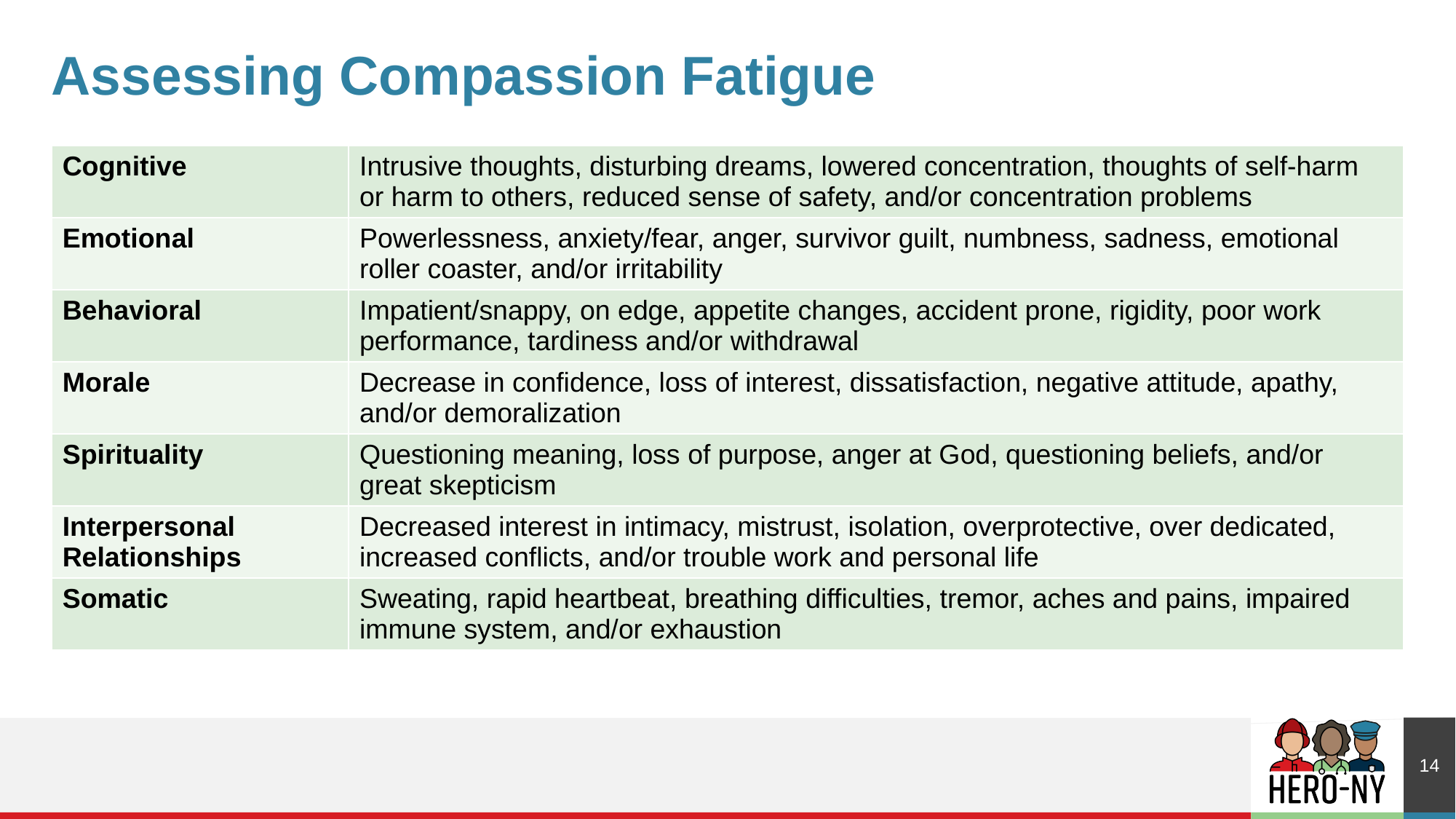

# Assessing Compassion Fatigue
| Cognitive | Intrusive thoughts, disturbing dreams, lowered concentration, thoughts of self-harm or harm to others, reduced sense of safety, and/or concentration problems |
| --- | --- |
| Emotional | Powerlessness, anxiety/fear, anger, survivor guilt, numbness, sadness, emotional roller coaster, and/or irritability |
| Behavioral | Impatient/snappy, on edge, appetite changes, accident prone, rigidity, poor work performance, tardiness and/or withdrawal |
| Morale | Decrease in confidence, loss of interest, dissatisfaction, negative attitude, apathy, and/or demoralization |
| Spirituality | Questioning meaning, loss of purpose, anger at God, questioning beliefs, and/or great skepticism |
| Interpersonal Relationships | Decreased interest in intimacy, mistrust, isolation, overprotective, over dedicated, increased conflicts, and/or trouble work and personal life |
| Somatic | Sweating, rapid heartbeat, breathing difficulties, tremor, aches and pains, impaired immune system, and/or exhaustion |
14